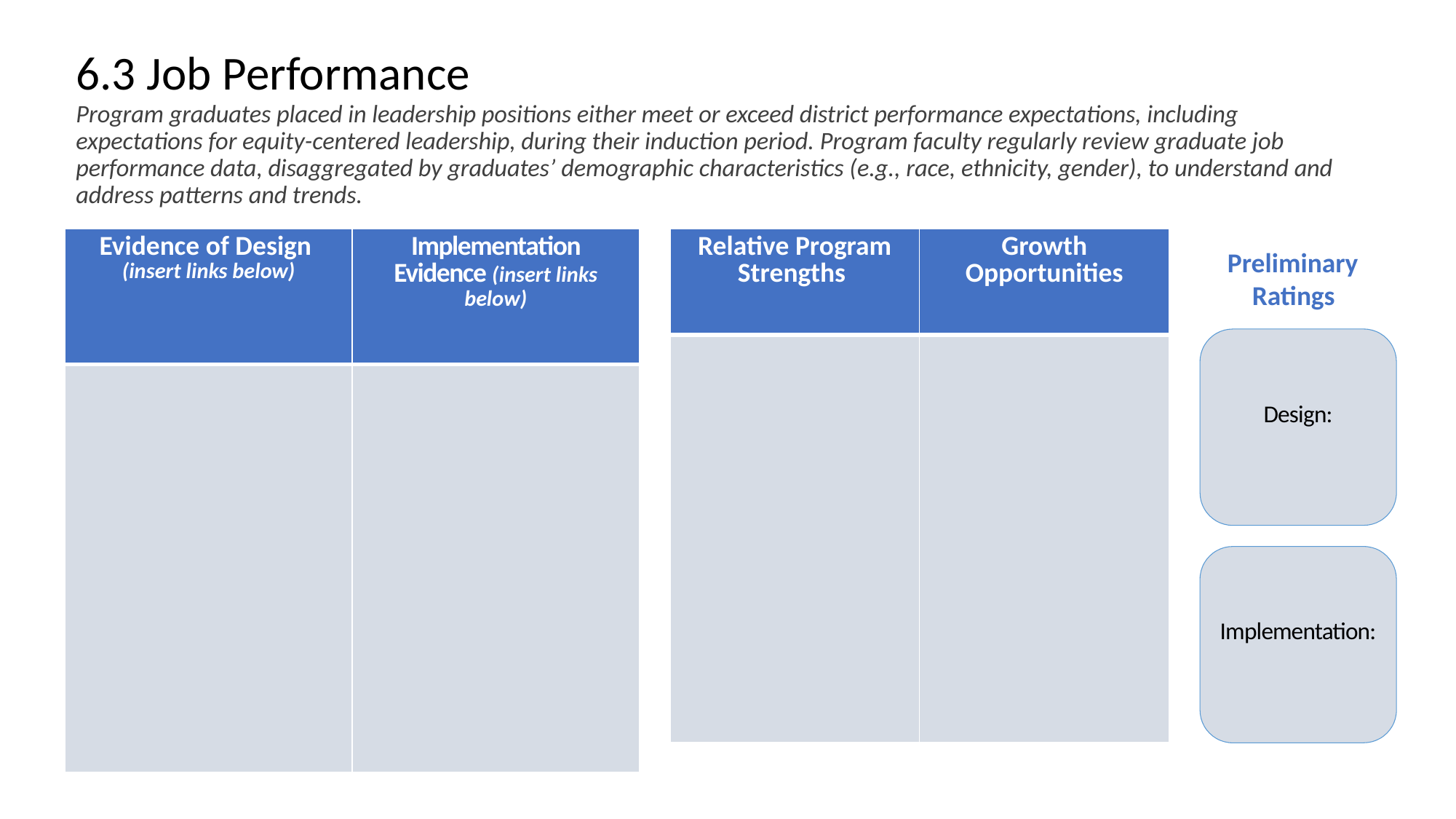

# 6.3 Job Performance
Program graduates placed in leadership positions either meet or exceed district performance expectations, including
expectations for equity-centered leadership, during their induction period. Program faculty regularly review graduate job performance data, disaggregated by graduates’ demographic characteristics (e.g., race, ethnicity, gender), to understand and address patterns and trends.
| Evidence of Design (insert links below) | Implementation Evidence (insert links below) |
| --- | --- |
|  |  |
| Relative Program Strengths | Growth Opportunities |
| --- | --- |
|  |  |
     Preliminary
         Ratings
Design:

Implementation: